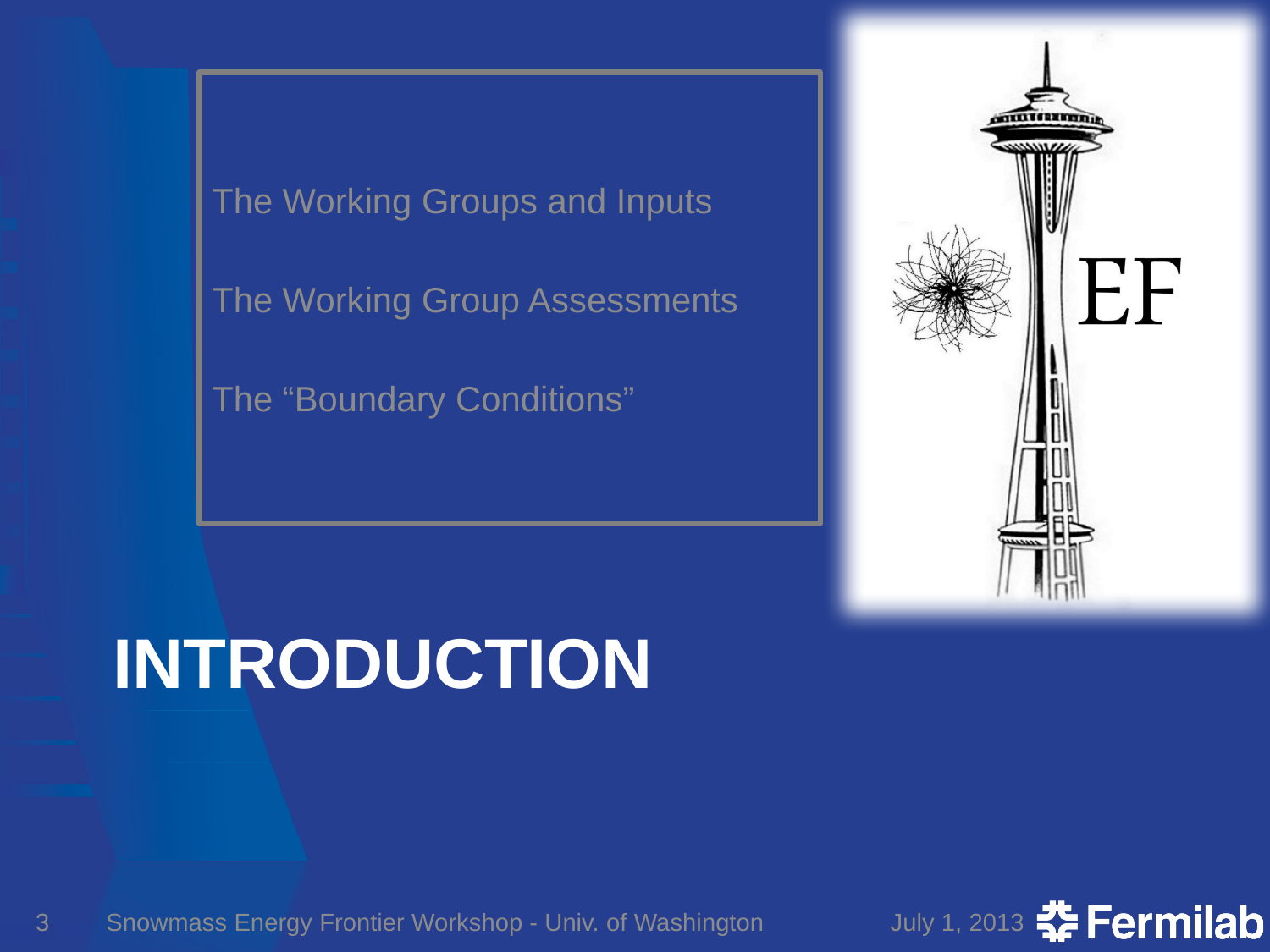

The Working Groups and Inputs

The Working Group Assessments

The “Boundary Conditions”

# Introduction
3
Snowmass Energy Frontier Workshop - Univ. of Washington
July 1, 2013